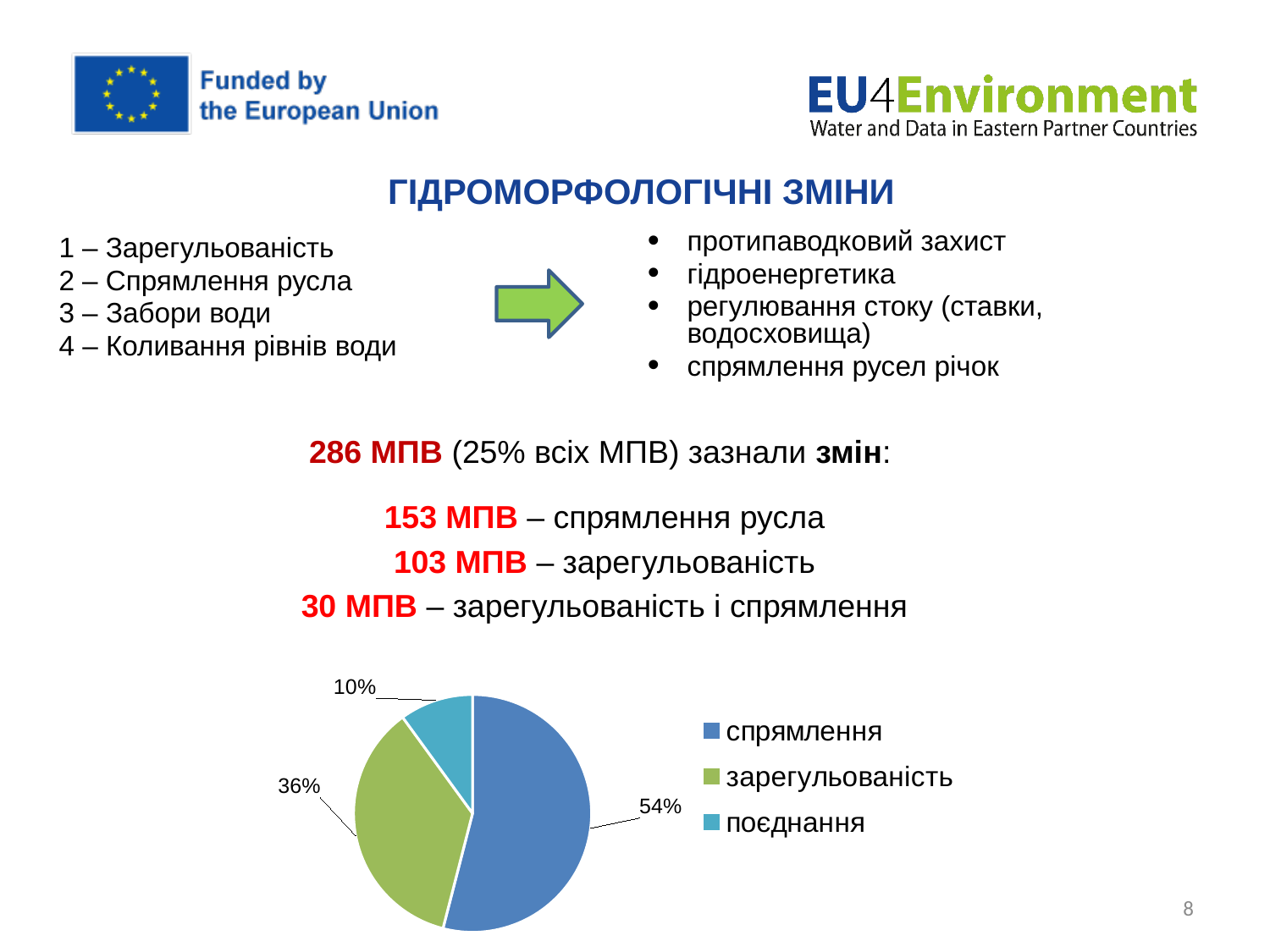

# Гідроморфологічні зміни
протипаводковий захист
гідроенергетика
регулювання стоку (ставки, водосховища)
спрямлення русел річок
1 – Зарегульованість
2 – Спрямлення русла
3 – Забори води
4 – Коливання рівнів води

286 МПВ (25% всіх МПВ) зазнали змін:
153 МПВ – спрямлення русла
103 МПВ – зарегульованість
30 МПВ – зарегульованість і спрямлення

### Chart

| Category | Sales | Column2 |
|---|---|---|
| спрямлення | 54.0 | None |
| зарегульованість  | 36.0 | None |
| поєднання  | 10.0 | None |
8